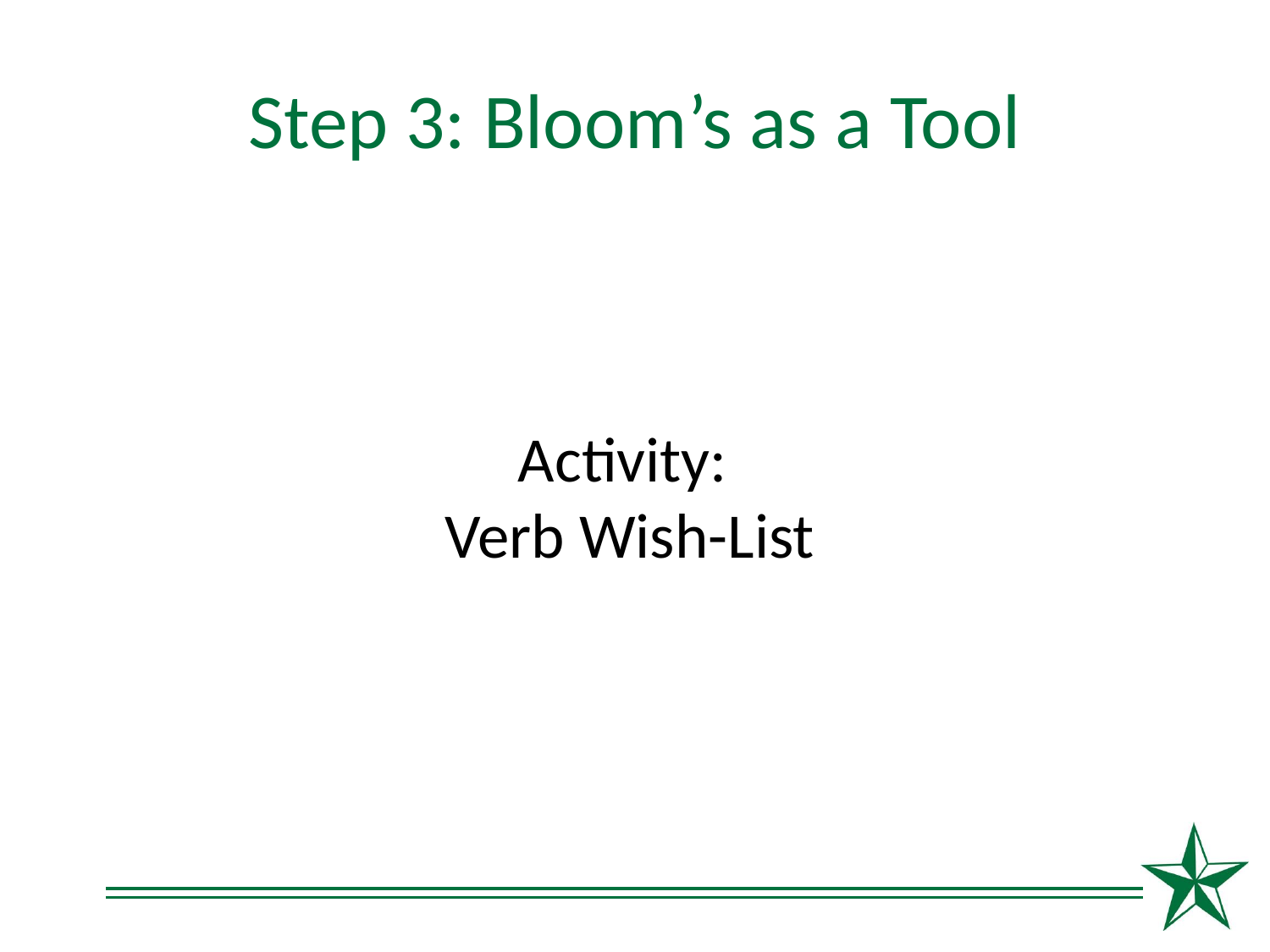

# Step 3: Bloom’s as a Tool

Activity:
Verb Wish-List